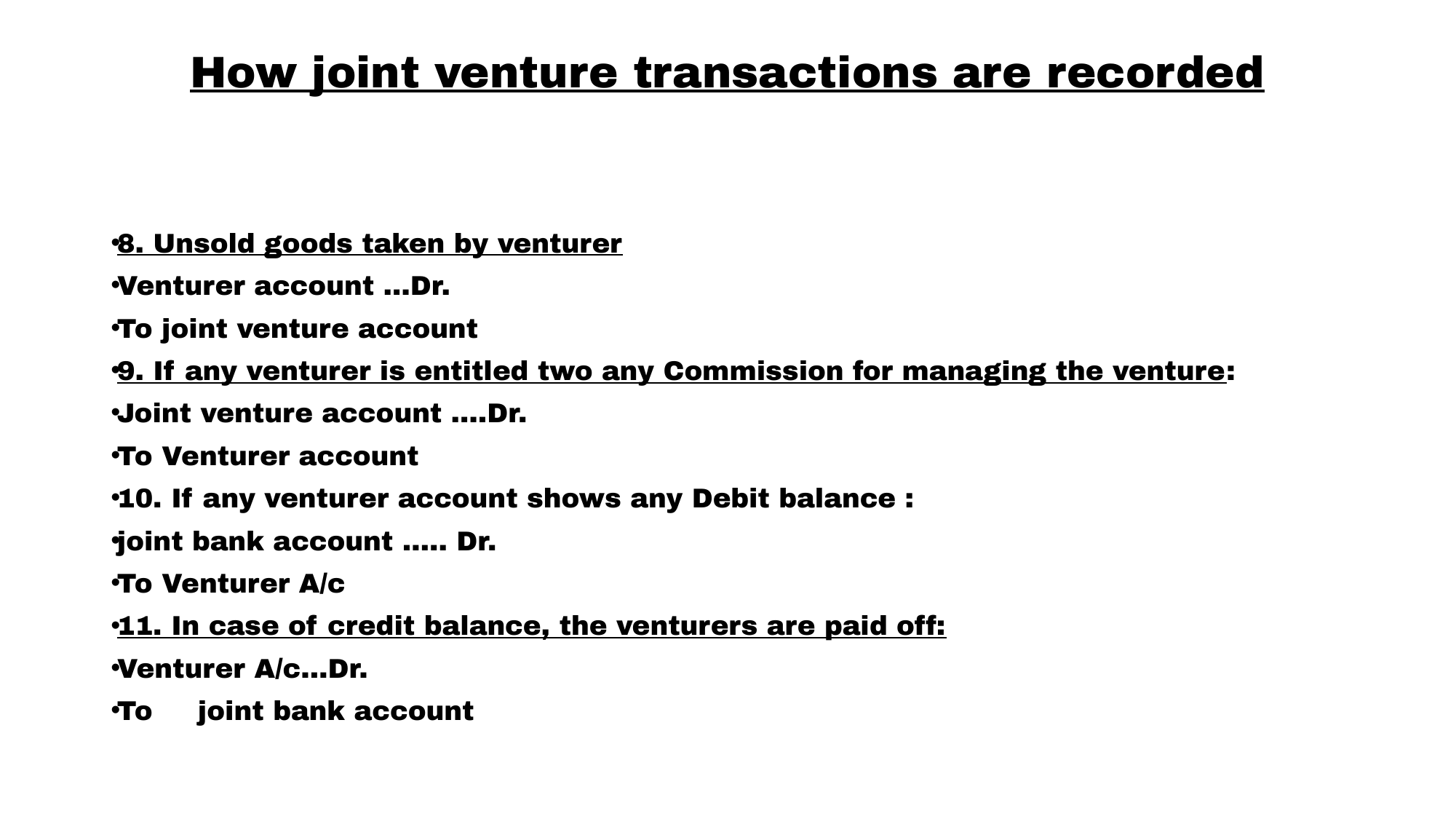

# How joint venture transactions are recorded
8. Unsold goods taken by venturer
Venturer account …Dr.
To joint venture account
9. If any venturer is entitled two any Commission for managing the venture:
Joint venture account ….Dr.
To Venturer account
10. If any venturer account shows any Debit balance :
joint bank account ….. Dr.
To Venturer A/c
11. In case of credit balance, the venturers are paid off:
Venturer A/c…Dr.
To     joint bank account